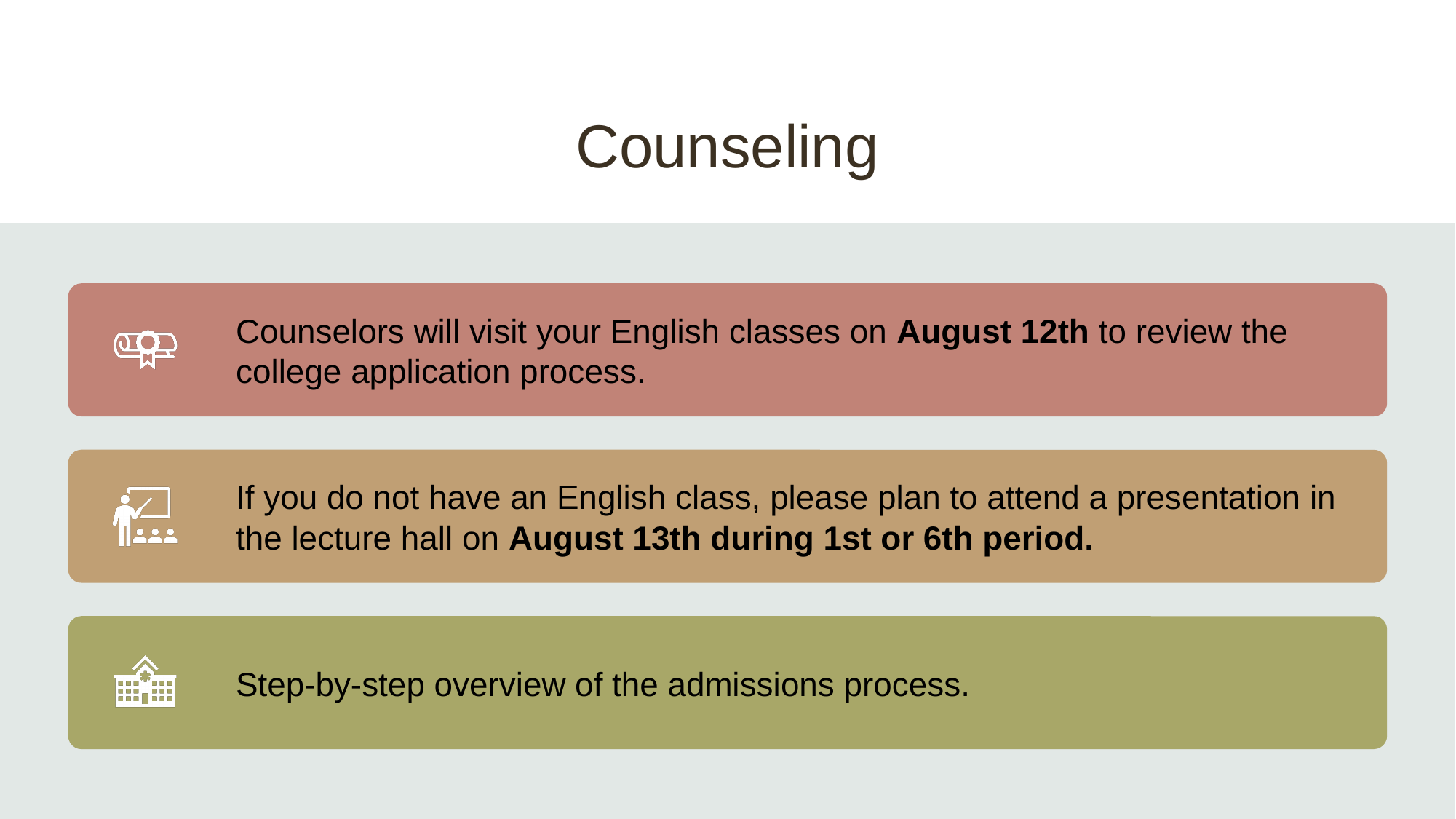

# Counseling

Counselors will visit your English classes on August 12th to review the college application process.
If you do not have an English class, please plan to attend a presentation in the lecture hall on August 13th during 1st or 6th period.
Step-by-step overview of the admissions process.